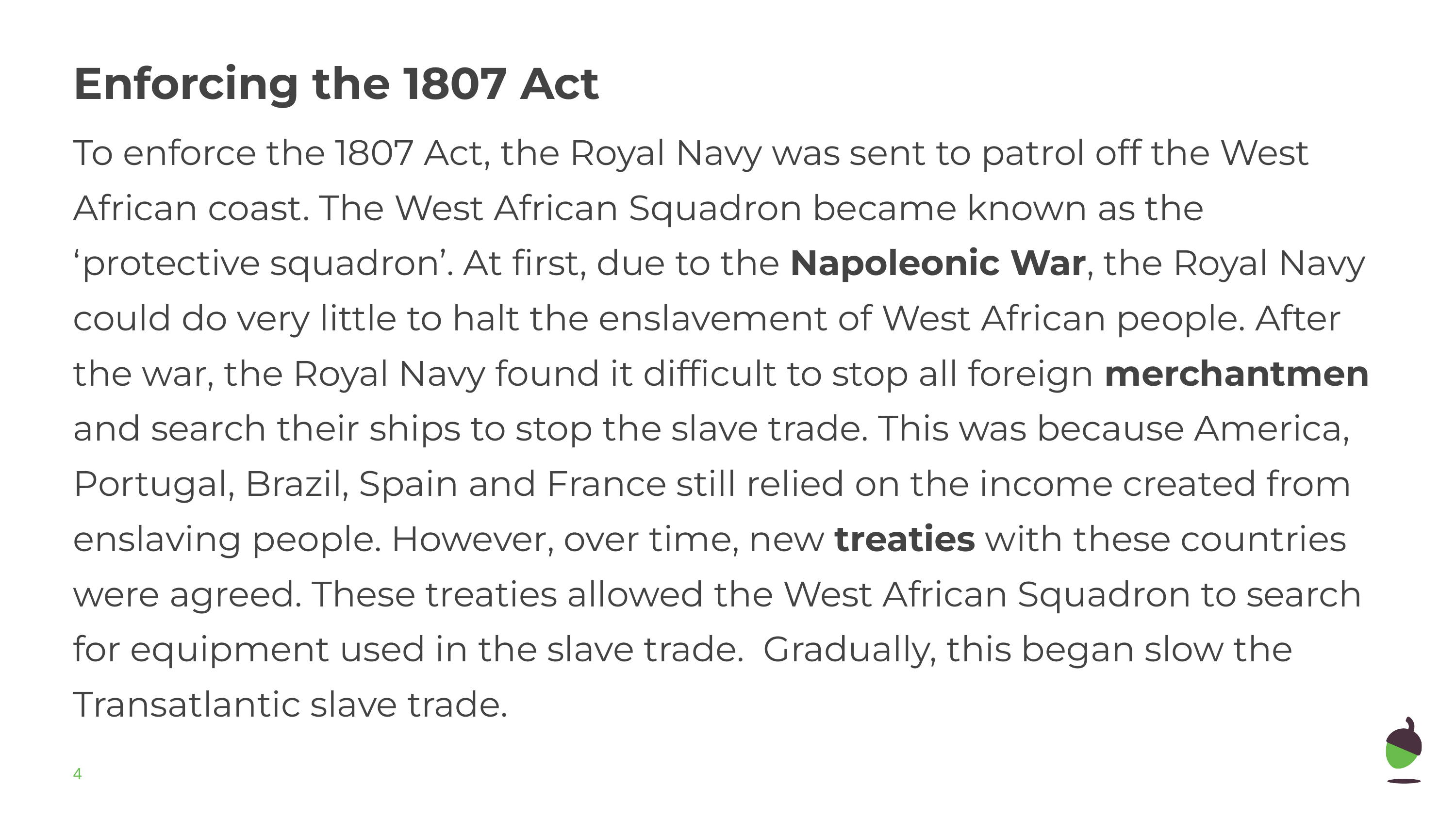

# Enforcing the 1807 Act
To enforce the 1807 Act, the Royal Navy was sent to patrol off the West African coast. The West African Squadron became known as the ‘protective squadron’. At first, due to the Napoleonic War, the Royal Navy could do very little to halt the enslavement of West African people. After the war, the Royal Navy found it difficult to stop all foreign merchantmen and search their ships to stop the slave trade. This was because America, Portugal, Brazil, Spain and France still relied on the income created from enslaving people. However, over time, new treaties with these countries were agreed. These treaties allowed the West African Squadron to search for equipment used in the slave trade.  Gradually, this began slow the Transatlantic slave trade.

4